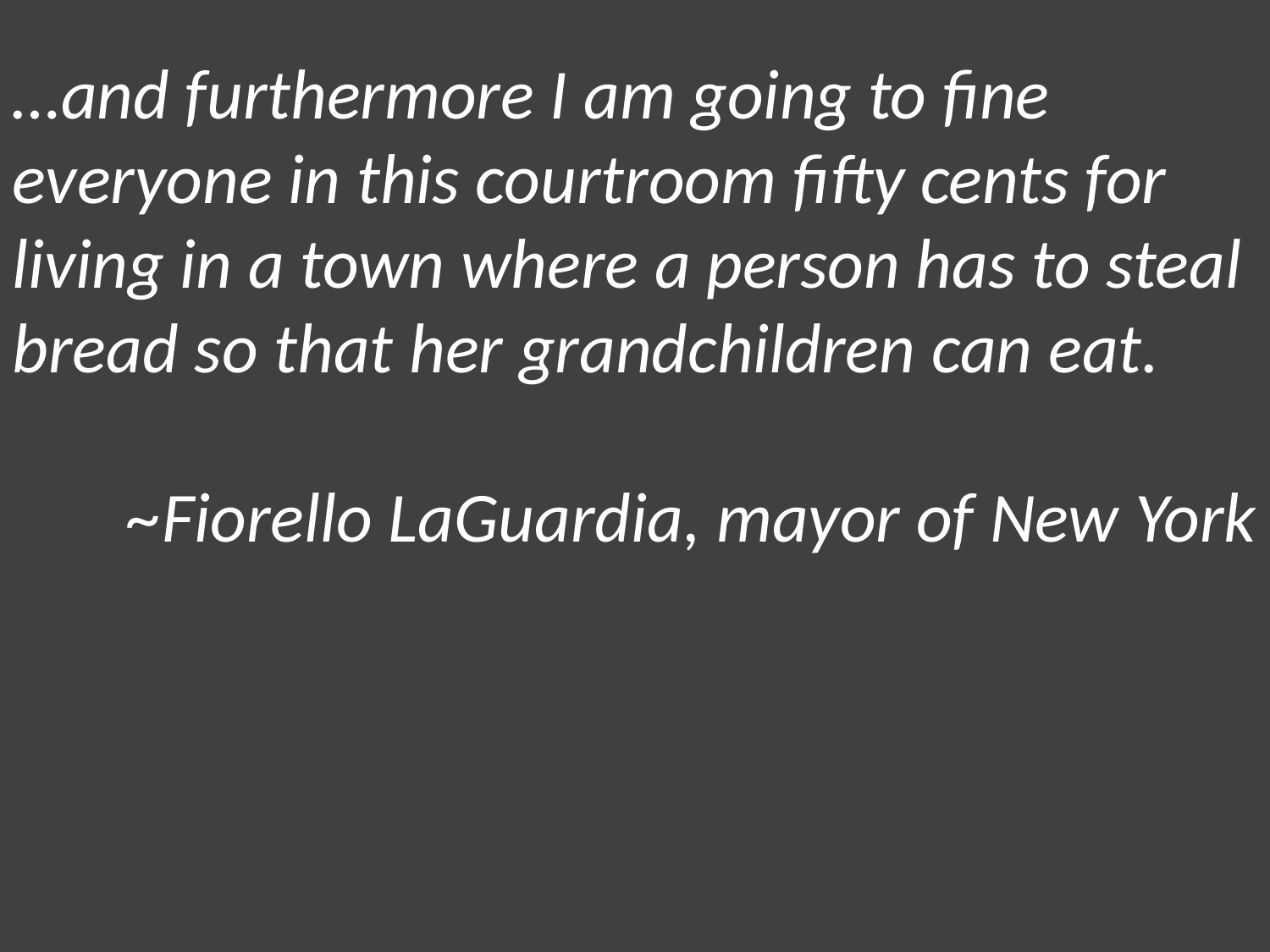

…and furthermore I am going to fine everyone in this courtroom fifty cents for living in a town where a person has to steal bread so that her grandchildren can eat.

~Fiorello LaGuardia, mayor of New York